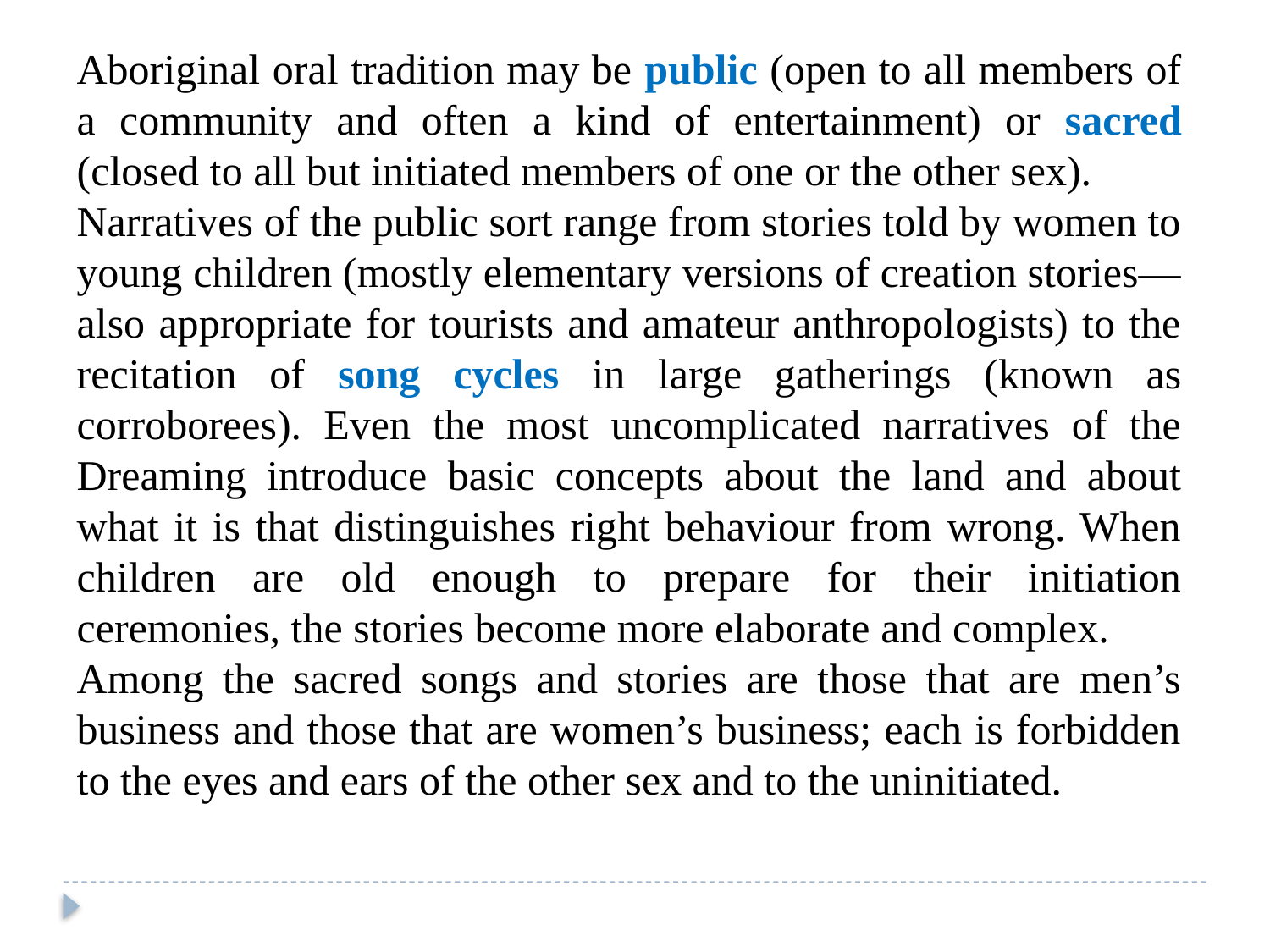

Aboriginal oral tradition may be public (open to all members of a community and often a kind of entertainment) or sacred (closed to all but initiated members of one or the other sex).
Narratives of the public sort range from stories told by women to young children (mostly elementary versions of creation stories—also appropriate for tourists and amateur anthropologists) to the recitation of song cycles in large gatherings (known as corroborees). Even the most uncomplicated narratives of the Dreaming introduce basic concepts about the land and about what it is that distinguishes right behaviour from wrong. When children are old enough to prepare for their initiation ceremonies, the stories become more elaborate and complex.
Among the sacred songs and stories are those that are men’s business and those that are women’s business; each is forbidden to the eyes and ears of the other sex and to the uninitiated.